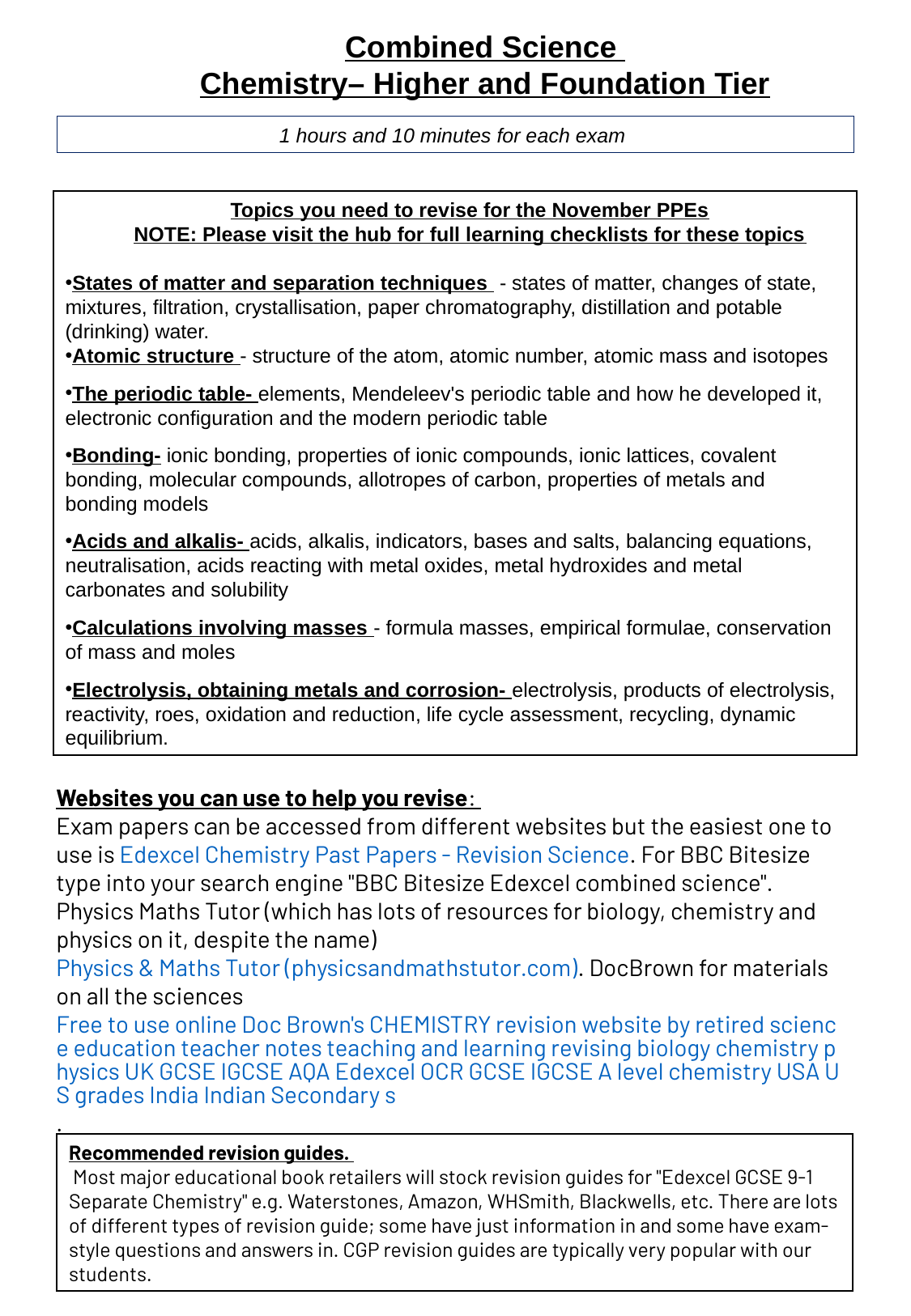

Combined Science
Chemistry– Higher and Foundation Tier
1 hours and 10 minutes for each exam
Topics you need to revise for the November PPEs
NOTE: Please visit the hub for full learning checklists for these topics

States of matter and separation techniques  - states of matter, changes of state, mixtures, filtration, crystallisation, paper chromatography, distillation and potable (drinking) water.
Atomic structure - structure of the atom, atomic number, atomic mass and isotopes
The periodic table- elements, Mendeleev's periodic table and how he developed it, electronic configuration and the modern periodic table
Bonding- ionic bonding, properties of ionic compounds, ionic lattices, covalent bonding, molecular compounds, allotropes of carbon, properties of metals and bonding models
Acids and alkalis- acids, alkalis, indicators, bases and salts, balancing equations, neutralisation, acids reacting with metal oxides, metal hydroxides and metal carbonates and solubility
Calculations involving masses - formula masses, empirical formulae, conservation of mass and moles
Electrolysis, obtaining metals and corrosion- electrolysis, products of electrolysis, reactivity, roes, oxidation and reduction, life cycle assessment, recycling, dynamic equilibrium.
Websites you can use to help you revise:
Exam papers can be accessed from different websites but the easiest one to use is Edexcel Chemistry Past Papers - Revision Science. For BBC Bitesize type into your search engine "BBC Bitesize Edexcel combined science". Physics Maths Tutor (which has lots of resources for biology, chemistry and physics on it, despite the name) Physics & Maths Tutor (physicsandmathstutor.com). DocBrown for materials on all the sciences Free to use online Doc Brown's CHEMISTRY revision website by retired science education teacher notes teaching and learning revising biology chemistry physics UK GCSE IGCSE AQA Edexcel OCR GCSE IGCSE A level chemistry USA US grades India Indian Secondary s.
Recommended revision guides.
 Most major educational book retailers will stock revision guides for "Edexcel GCSE 9-1 Separate Chemistry" e.g. Waterstones, Amazon, WHSmith, Blackwells, etc. There are lots of different types of revision guide; some have just information in and some have exam-style questions and answers in. CGP revision guides are typically very popular with our students.